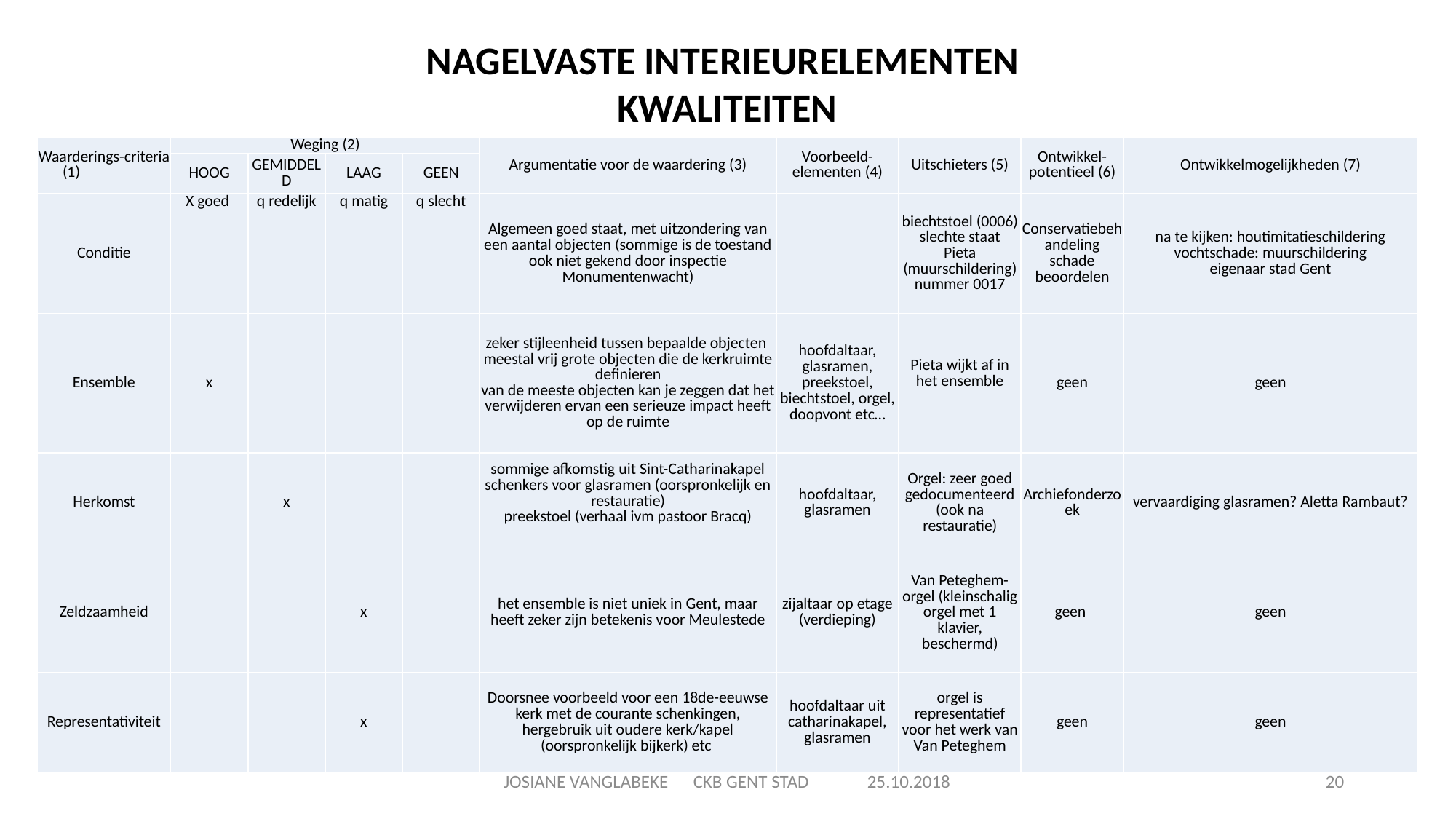

NAGELVASTE INTERIEURELEMENTEN
KWALITEITEN
| Waarderings-criteria (1) | Weging (2) |  |  |  | Argumentatie voor de waardering (3) | Voorbeeld- elementen (4) | Uitschieters (5) | Ontwikkel-potentieel (6) | Ontwikkelmogelijkheden (7) |
| --- | --- | --- | --- | --- | --- | --- | --- | --- | --- |
|  | HOOG | GEMIDDELD | LAAG | GEEN |  |  |  |  |  |
| Conditie | X goed | q redelijk | q matig | q slecht | Algemeen goed staat, met uitzondering van een aantal objecten (sommige is de toestand ook niet gekend door inspectie Monumentenwacht) |  | biechtstoel (0006) slechte staat Pieta (muurschildering) nummer 0017 | Conservatiebehandeling schade beoordelen | na te kijken: houtimitatieschildering vochtschade: muurschildering eigenaar stad Gent |
| Ensemble | x |  |  |  | zeker stijleenheid tussen bepaalde objecten meestal vrij grote objecten die de kerkruimte definieren van de meeste objecten kan je zeggen dat het verwijderen ervan een serieuze impact heeft op de ruimte | hoofdaltaar, glasramen, preekstoel, biechtstoel, orgel, doopvont etc… | Pieta wijkt af in het ensemble | geen | geen |
| Herkomst |  | x |  |  | sommige afkomstig uit Sint-Catharinakapel schenkers voor glasramen (oorspronkelijk en restauratie) preekstoel (verhaal ivm pastoor Bracq) | hoofdaltaar, glasramen | Orgel: zeer goed gedocumenteerd (ook na restauratie) | Archiefonderzoek | vervaardiging glasramen? Aletta Rambaut? |
| Zeldzaamheid |  |  | x |  | het ensemble is niet uniek in Gent, maar heeft zeker zijn betekenis voor Meulestede | zijaltaar op etage (verdieping) | Van Peteghem-orgel (kleinschalig orgel met 1 klavier, beschermd) | geen | geen |
| Representativiteit |  |  | x |  | Doorsnee voorbeeld voor een 18de-eeuwse kerk met de courante schenkingen, hergebruik uit oudere kerk/kapel (oorspronkelijk bijkerk) etc | hoofdaltaar uit catharinakapel, glasramen | orgel is representatief voor het werk van Van Peteghem | geen | geen |
JOSIANE VANGLABEKE      CKB GENT STAD              25.10.2018
20